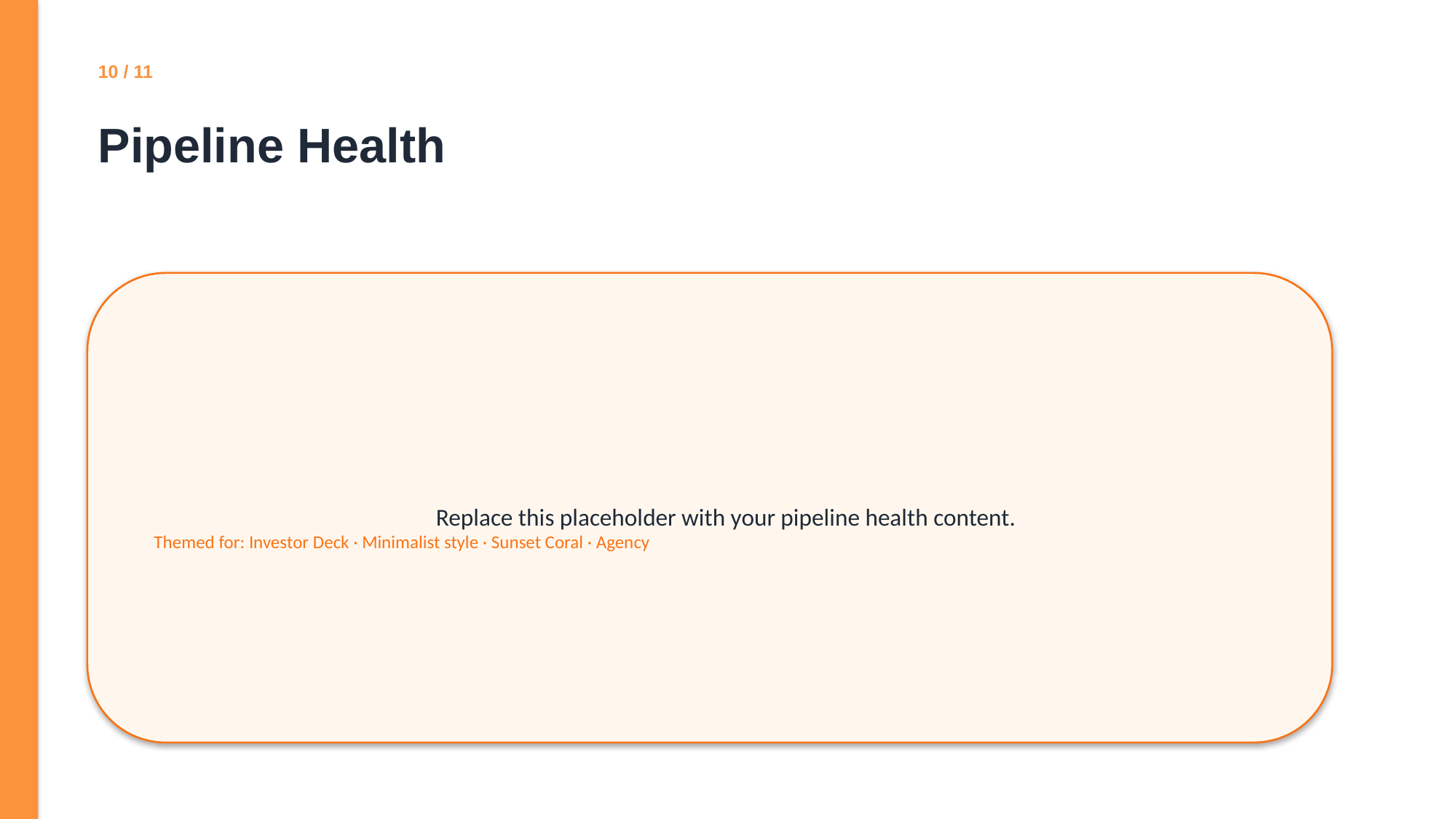

10 / 11
Pipeline Health
Replace this placeholder with your pipeline health content.
Themed for: Investor Deck · Minimalist style · Sunset Coral · Agency